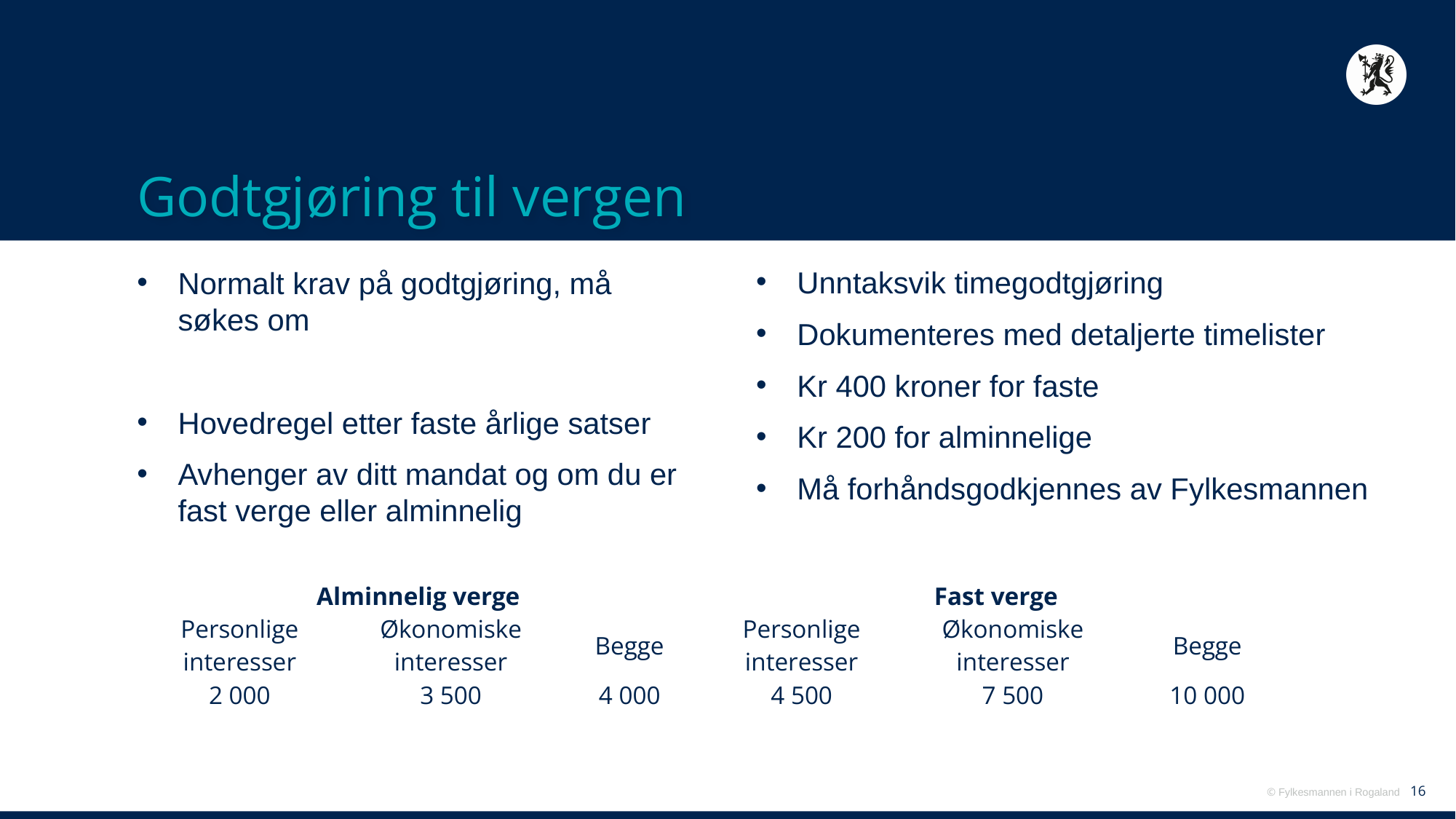

# Godtgjøring til vergen
Unntaksvik timegodtgjøring
Dokumenteres med detaljerte timelister
Kr 400 kroner for faste
Kr 200 for alminnelige
Må forhåndsgodkjennes av Fylkesmannen
Normalt krav på godtgjøring, må søkes om

Hovedregel etter faste årlige satser
Avhenger av ditt mandat og om du er fast verge eller alminnelig

| Alminnelig verge |  |  | Fast verge |  |  |
| --- | --- | --- | --- | --- | --- |
| Personlige interesser | Økonomiske interesser | Begge | Personlige interesser | Økonomiske interesser | Begge |
| 2 000 | 3 500 | 4 000 | 4 500 | 7 500 | 10 000 |